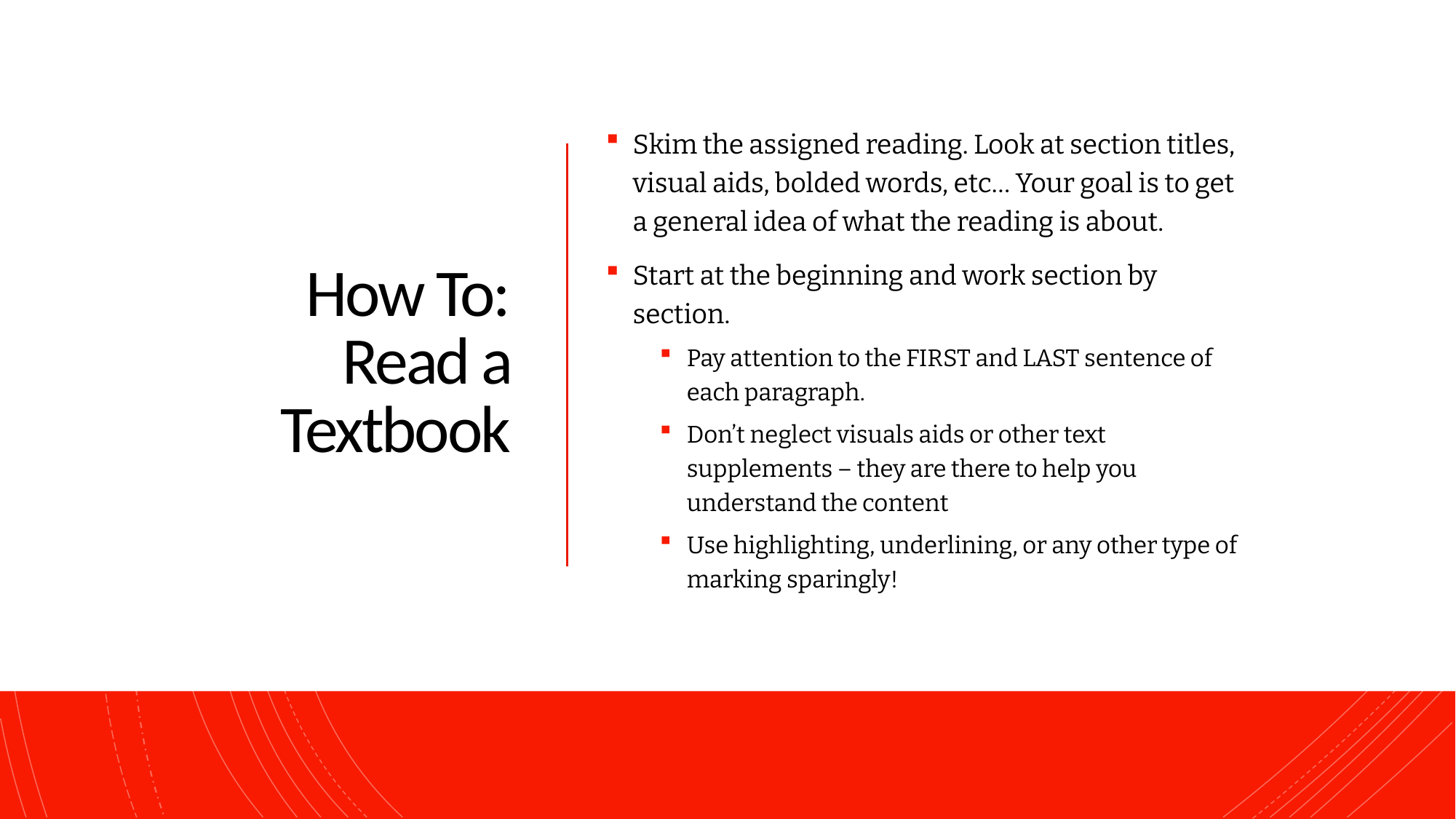

# How To: Read a Textbook
Skim the assigned reading. Look at section titles, visual aids, bolded words, etc… Your goal is to get a general idea of what the reading is about.
Start at the beginning and work section by section.
Pay attention to the FIRST and LAST sentence of each paragraph.
Don’t neglect visuals aids or other text supplements – they are there to help you understand the content
Use highlighting, underlining, or any other type of marking sparingly!